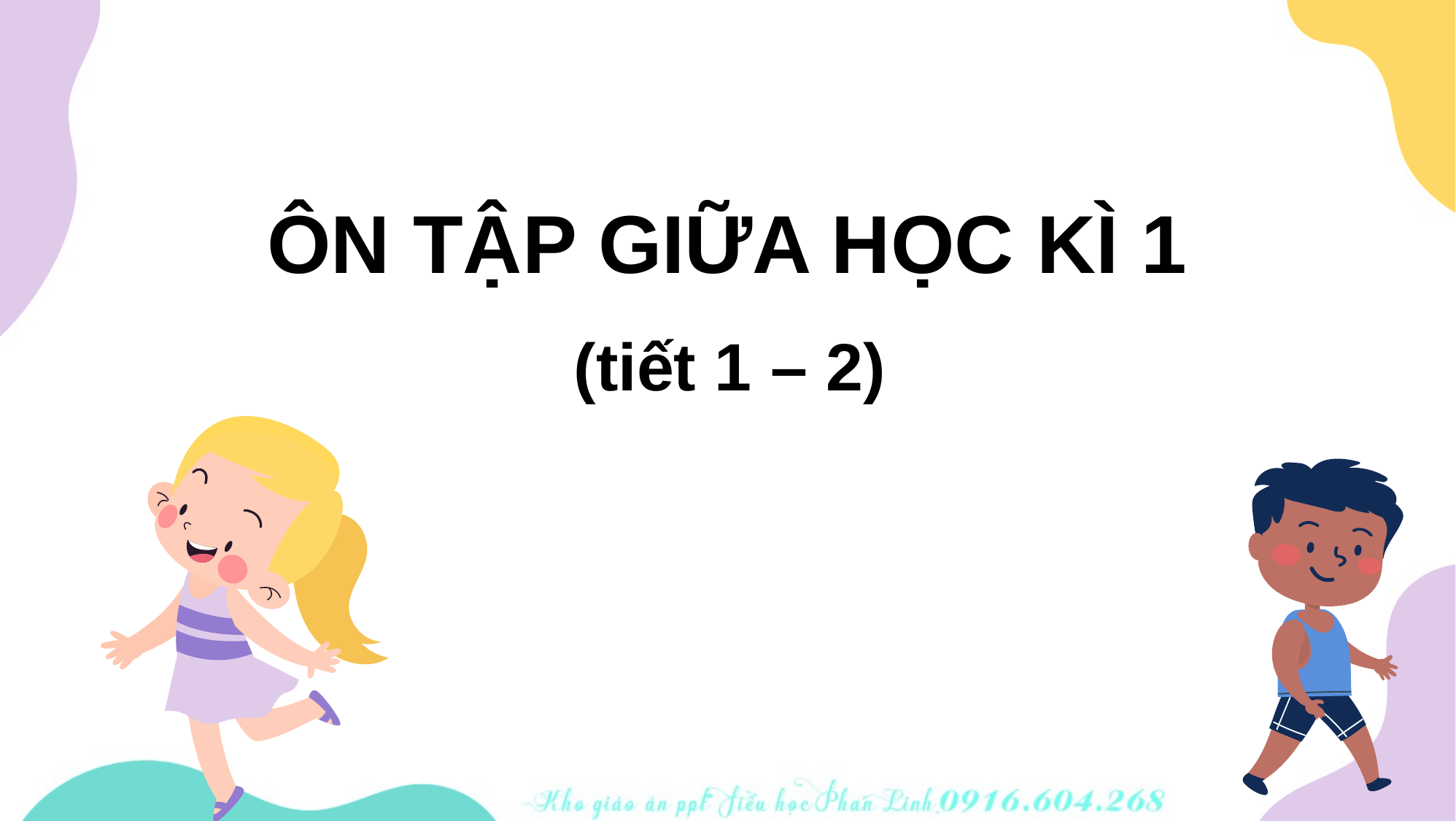

ÔN TẬP GIỮA HỌC KÌ 1
(tiết 1 – 2)